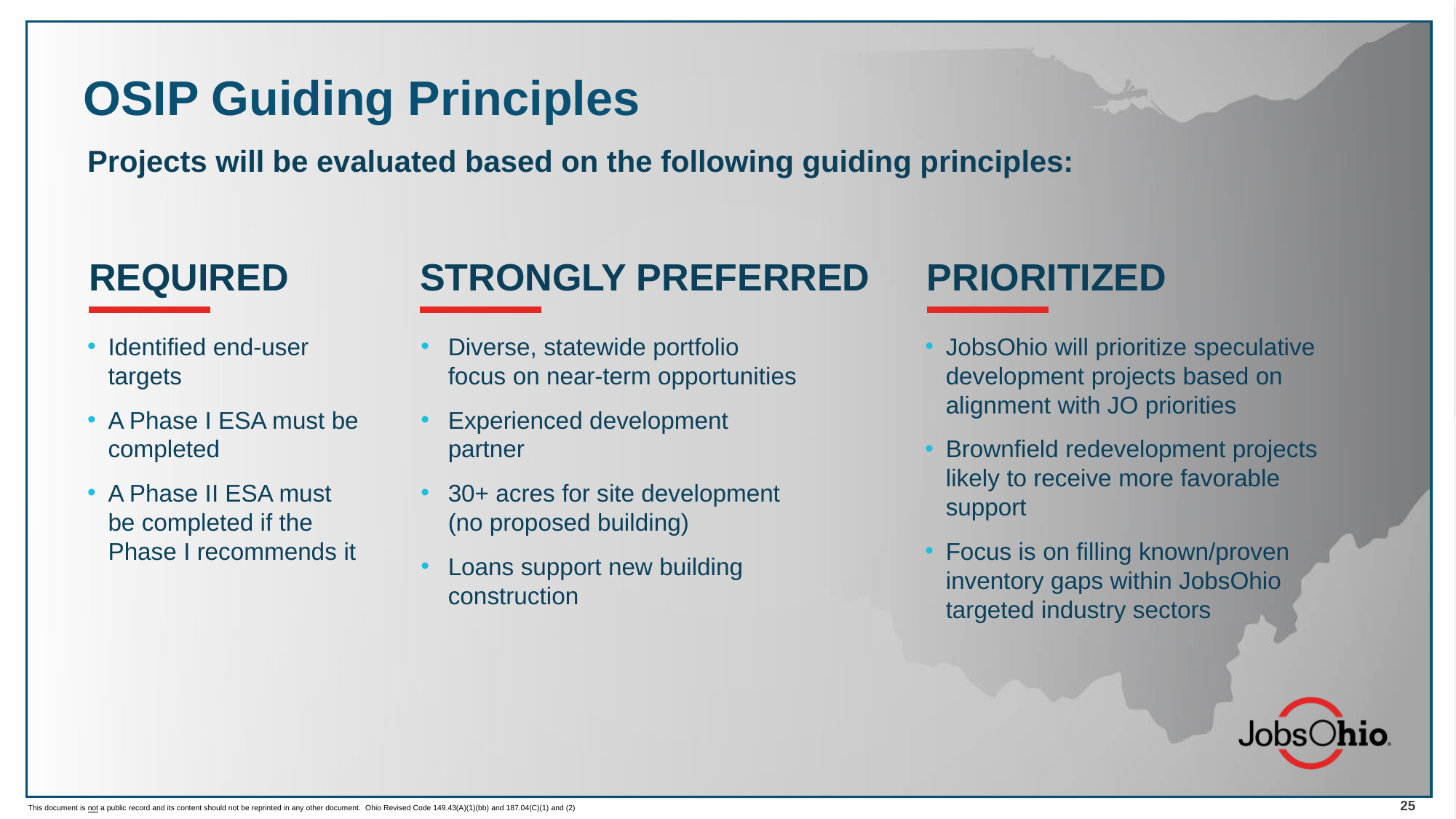

OSIP Guiding Principles
Projects will be evaluated based on the following guiding principles:
REQUIRED
Identified end-user targets
A Phase I ESA must be completed
A Phase II ESA must be completed if the Phase I recommends it
STRONGLY PREFERRED
Diverse, statewide portfolio focus on near-term opportunities
Experienced development partner
30+ acres for site development (no proposed building)
Loans support new building construction
PRIORITIZED
JobsOhio will prioritize speculative development projects based on alignment with JO priorities
Brownfield redevelopment projects likely to receive more favorable support
Focus is on filling known/proven inventory gaps within JobsOhio targeted industry sectors
25